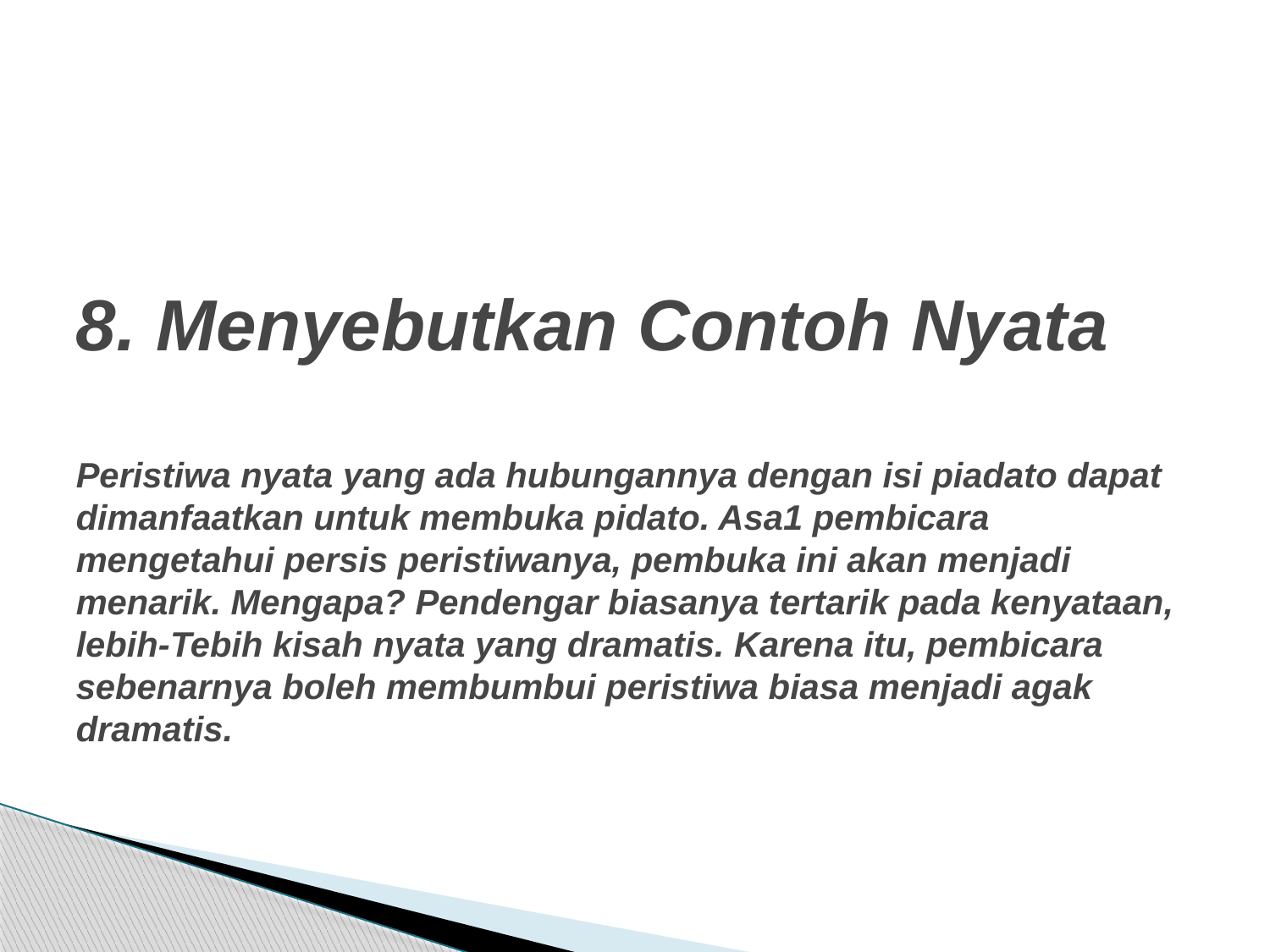

# 8. Menyebutkan Contoh Nyata   Peristiwa nyata yang ada hubungannya dengan isi piadato dapat dimanfaatkan untuk membuka pidato. Asa1 pembicara mengetahui persis peristiwanya, pembuka ini akan menjadi menarik. Mengapa? Pendengar biasanya tertarik pada kenyataan, lebih-Tebih kisah nyata yang dramatis. Karena itu, pembicara sebenarnya boleh membumbui peristiwa biasa menjadi agak dramatis.